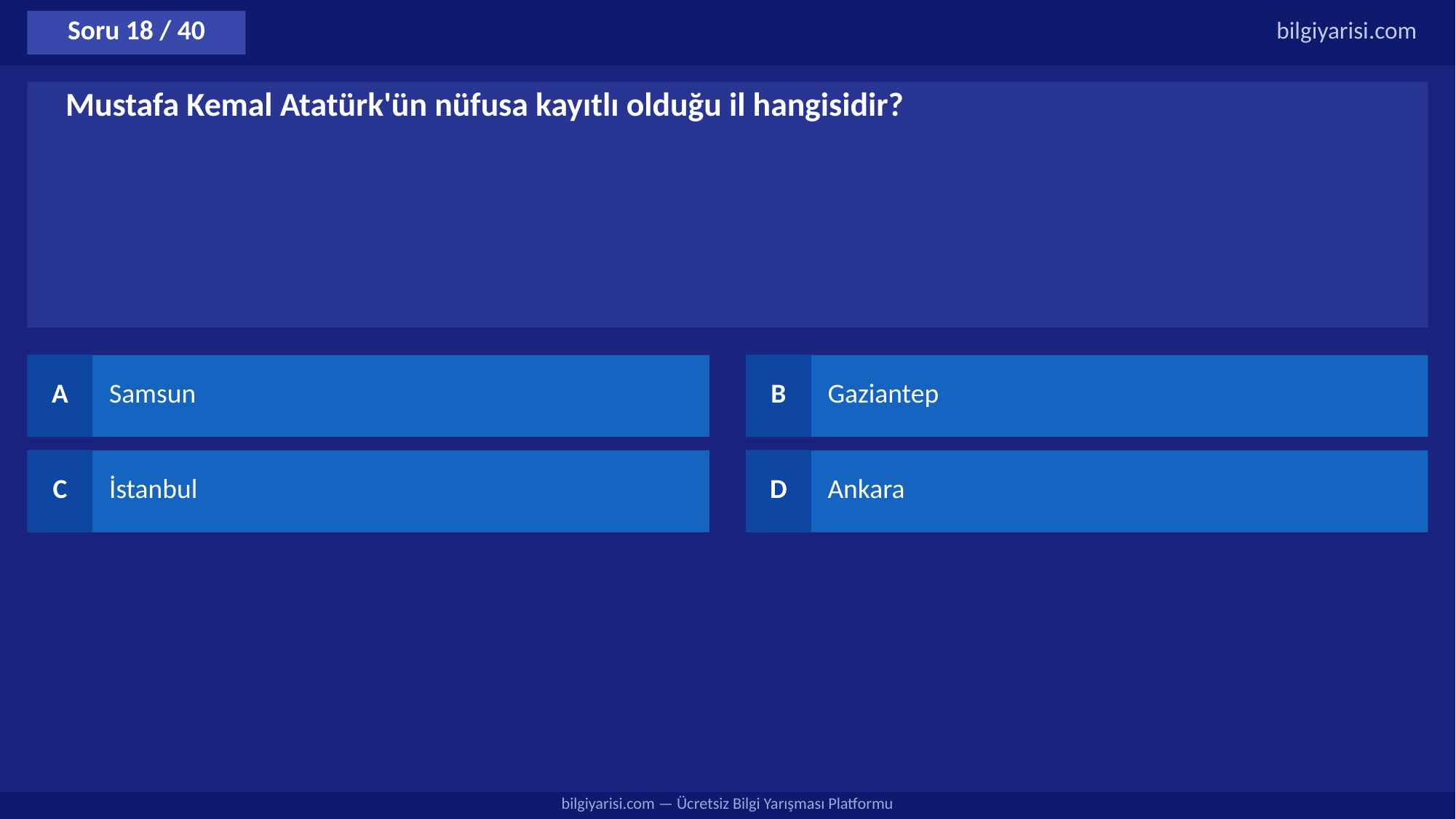

Soru 18 / 40
bilgiyarisi.com

Mustafa Kemal Atatürk'ün nüfusa kayıtlı olduğu il hangisidir?

A
Samsun

B
Gaziantep

C
İstanbul

D
Ankara
bilgiyarisi.com — Ücretsiz Bilgi Yarışması Platformu